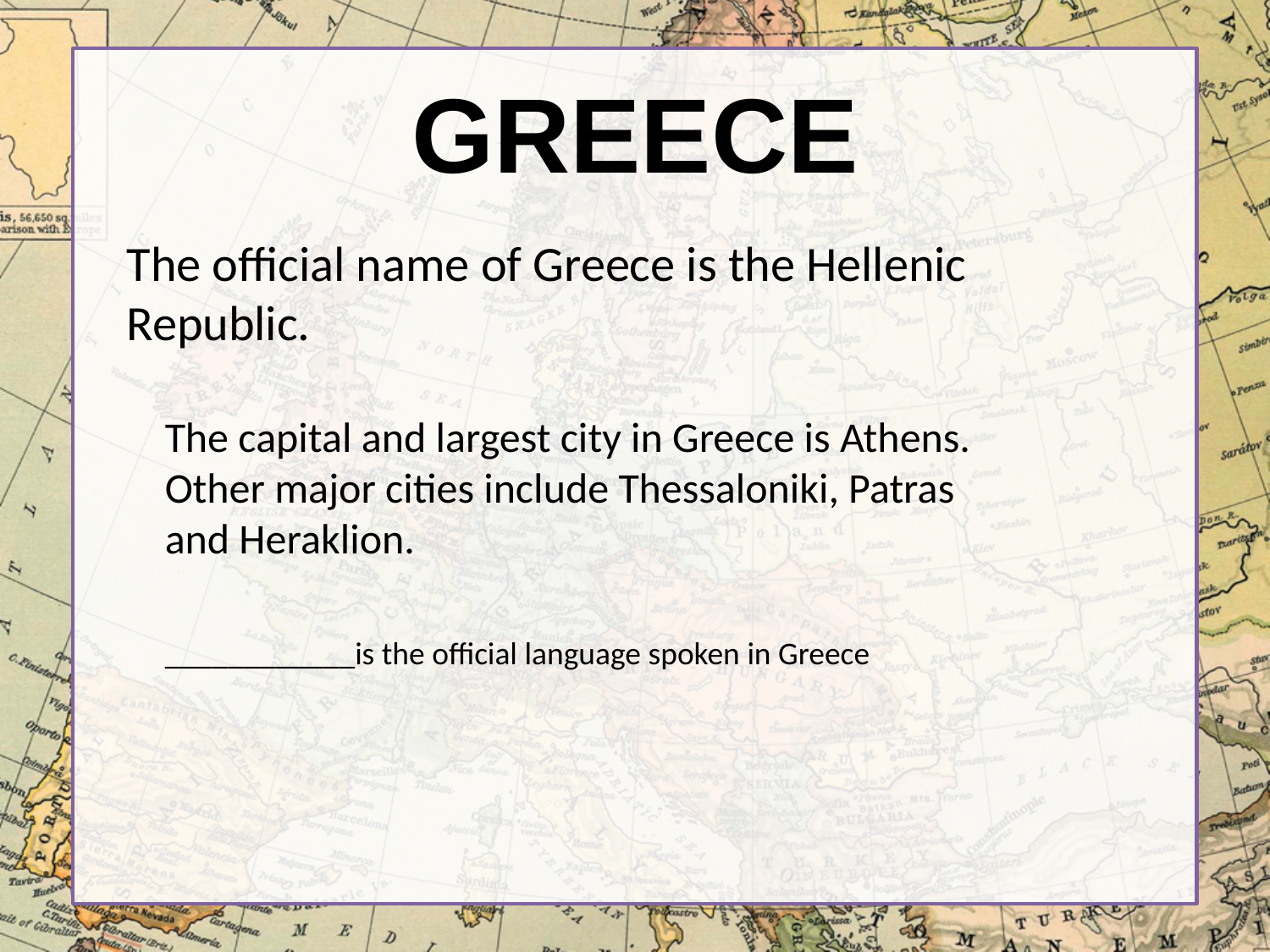

# GREECE
The official name of Greece is the Hellenic Republic.

The capital and largest city in Greece is Athens. Other major cities include Thessaloniki, Patras and Heraklion.

____________is the official language spoken in Greece